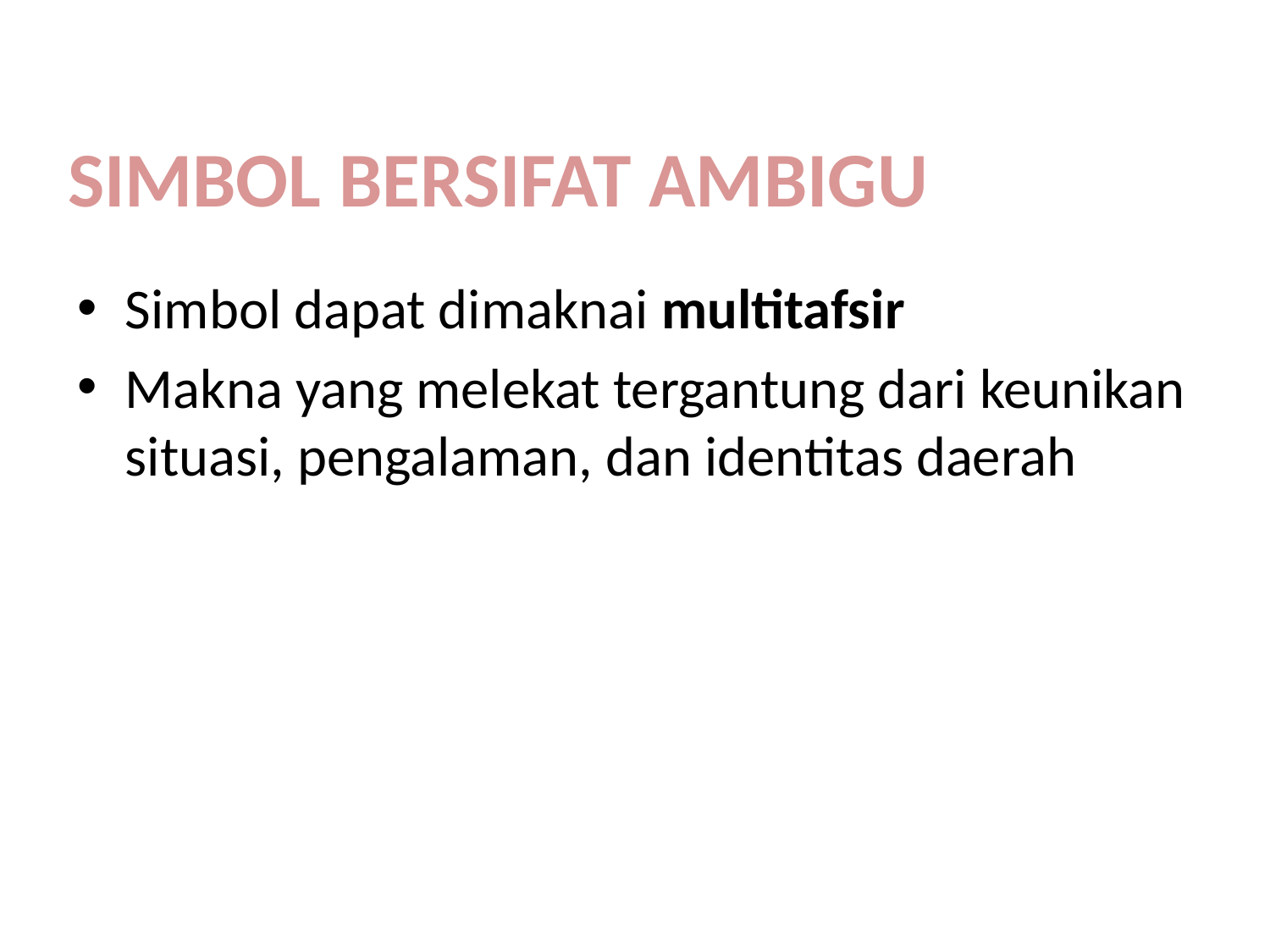

# SIMBOL BERSIFAT AMBIGU
Simbol dapat dimaknai multitafsir
Makna yang melekat tergantung dari keunikan situasi, pengalaman, dan identitas daerah